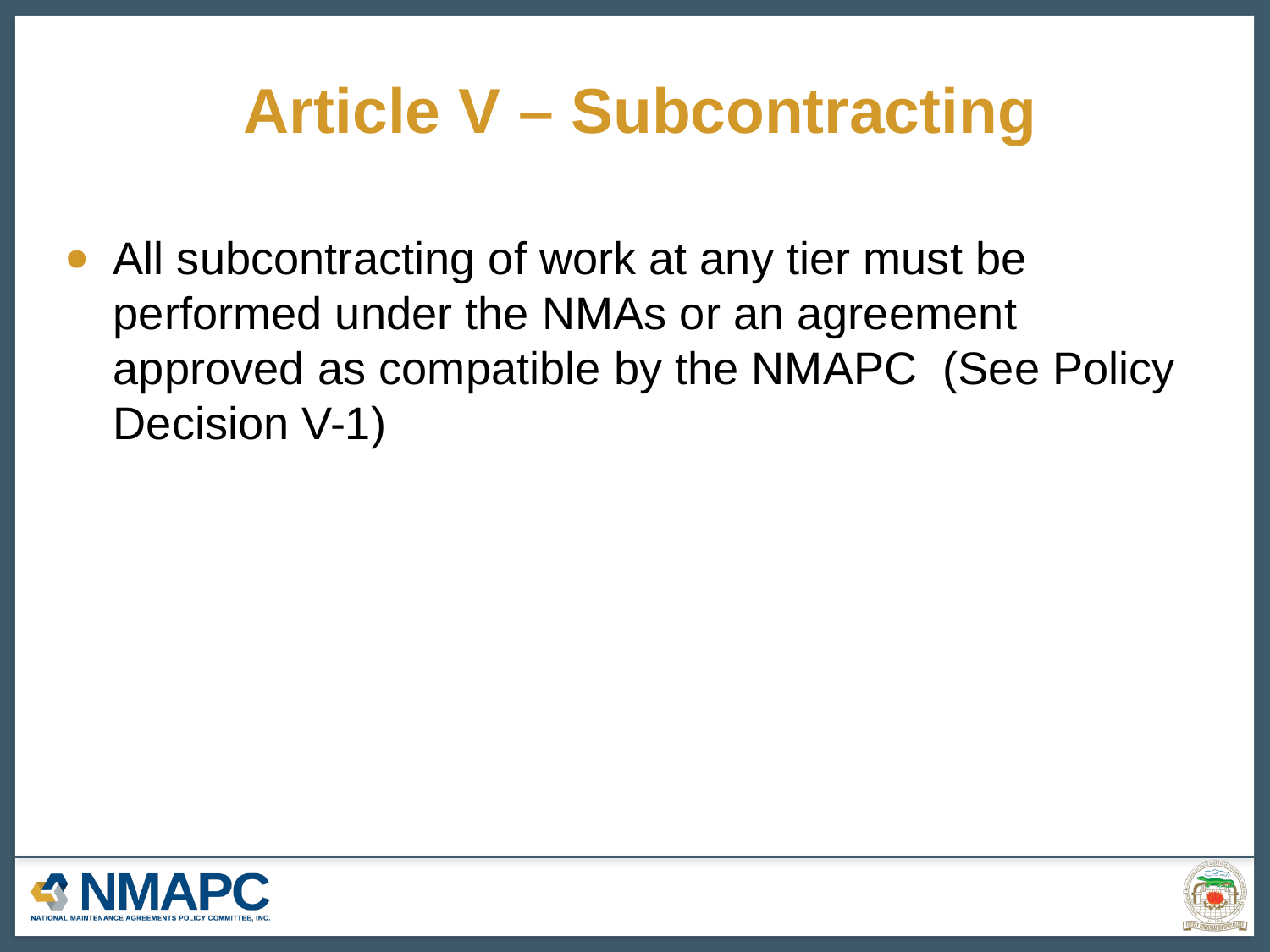

# Article V – Subcontracting
All subcontracting of work at any tier must be performed under the NMAs or an agreement approved as compatible by the NMAPC  (See Policy Decision V-1)